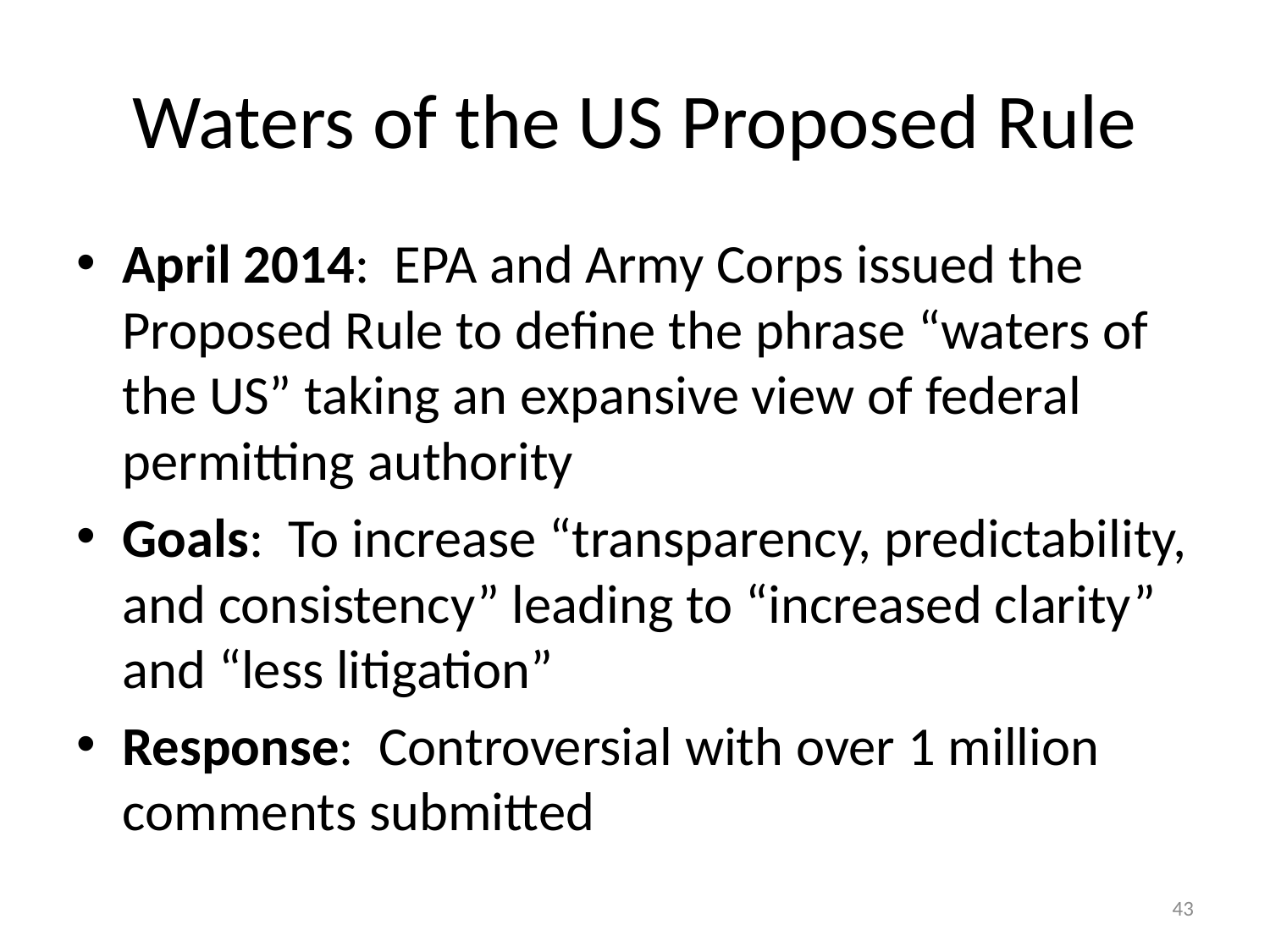

# Waters of the US Proposed Rule
April 2014:  EPA and Army Corps issued the Proposed Rule to define the phrase “waters of the US” taking an expansive view of federal permitting authority
Goals:  To increase “transparency, predictability, and consistency” leading to “increased clarity” and “less litigation”
Response:  Controversial with over 1 million comments submitted

43